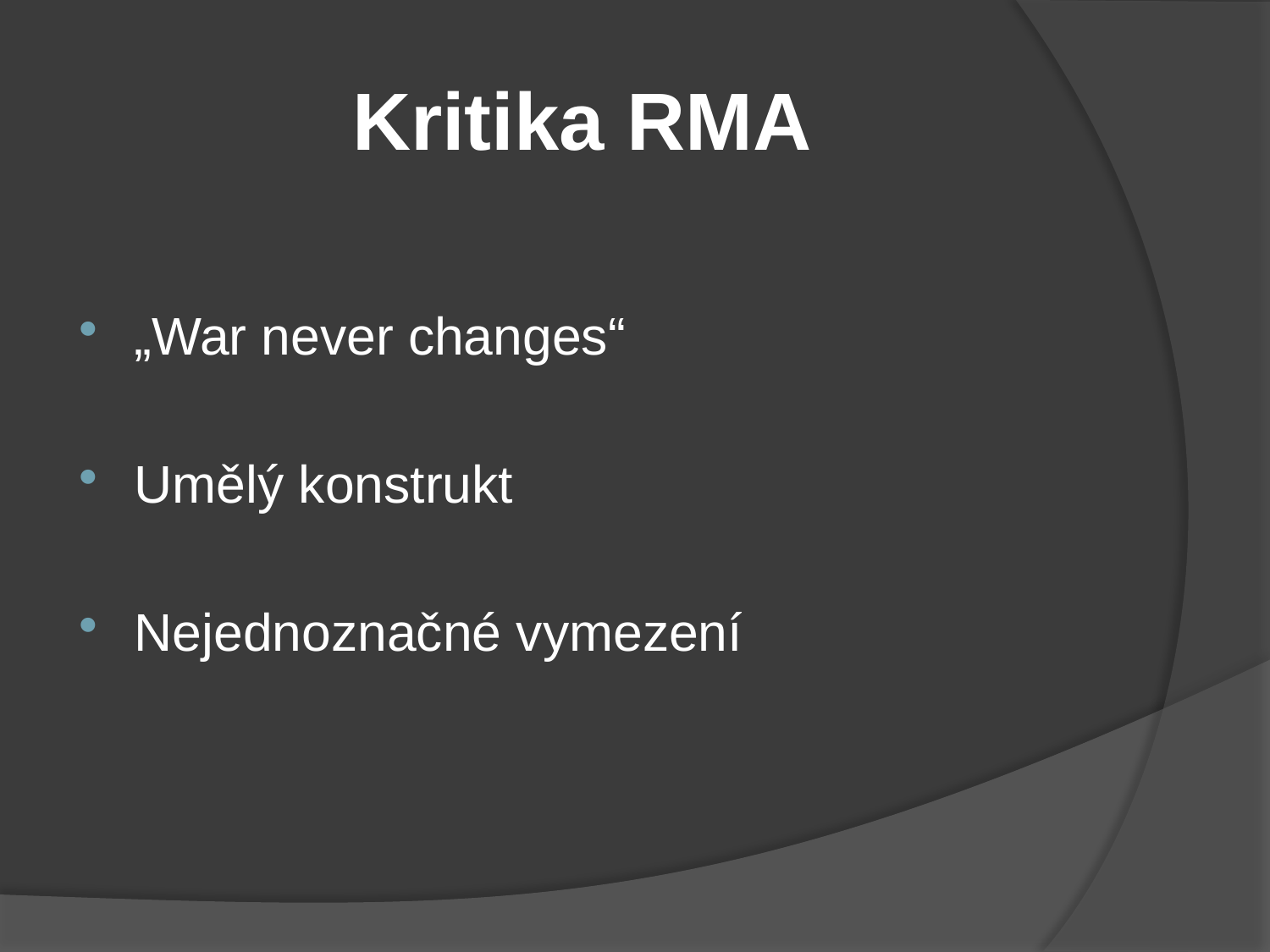

# Kritika RMA

„War never changes“

Umělý konstrukt

Nejednoznačné vymezení